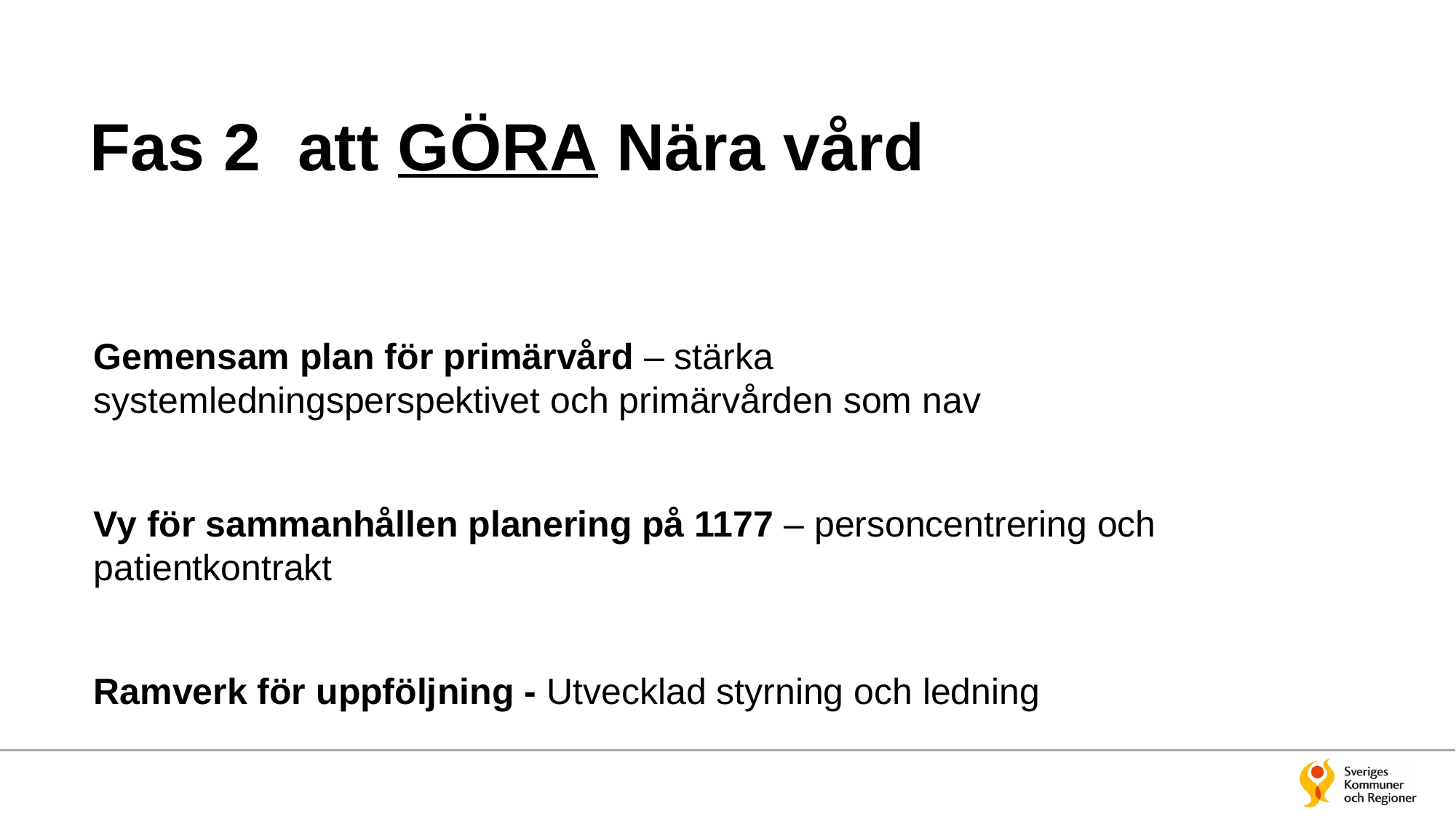

# Fas 2  att GÖRA Nära vård

Gemensam plan för primärvård – stärka systemledningsperspektivet och primärvården som nav

Vy för sammanhållen planering på 1177 – personcentrering och patientkontrakt

Ramverk för uppföljning - Utvecklad styrning och ledning